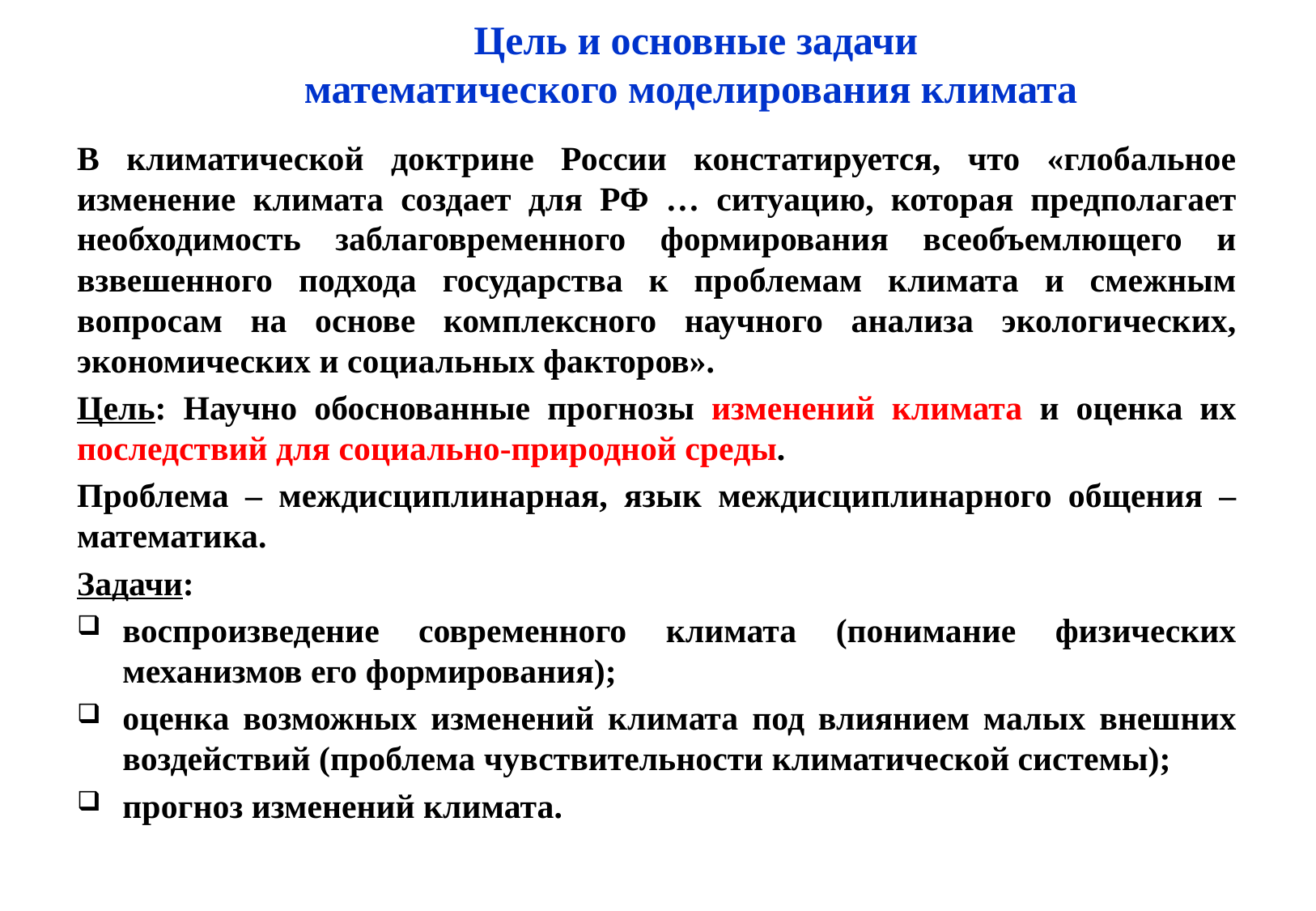

Цель и основные задачи
математического моделирования климата
В климатической доктрине России констатируется, что «глобальное изменение климата создает для РФ … ситуацию, которая предполагает необходимость заблаговременного формирования всеобъемлющего и взвешенного подхода государства к проблемам климата и смежным вопросам на основе комплексного научного анализа экологических, экономических и социальных факторов».
Цель: Научно обоснованные прогнозы изменений климата и оценка их последствий для социально-природной среды.
Проблема – междисциплинарная, язык междисциплинарного общения – математика.
Задачи:
воспроизведение современного климата (понимание физических механизмов его формирования);
оценка возможных изменений климата под влиянием малых внешних воздействий (проблема чувствительности климатической системы);
прогноз изменений климата.